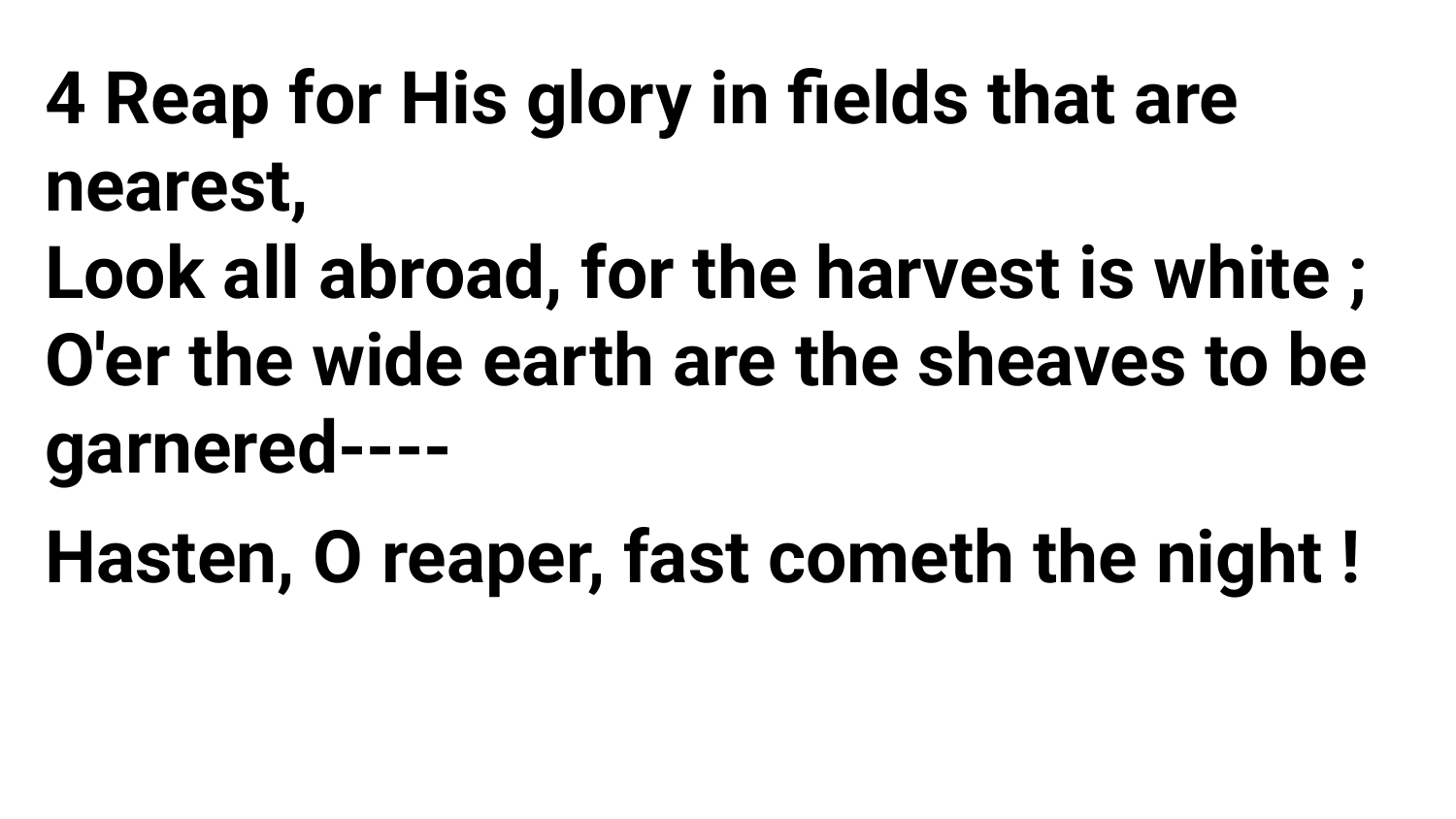

4 Reap for His glory in fields that are nearest,
Look all abroad, for the harvest is white ;
O'er the wide earth are the sheaves to be garnered----
Hasten, O reaper, fast cometh the night !